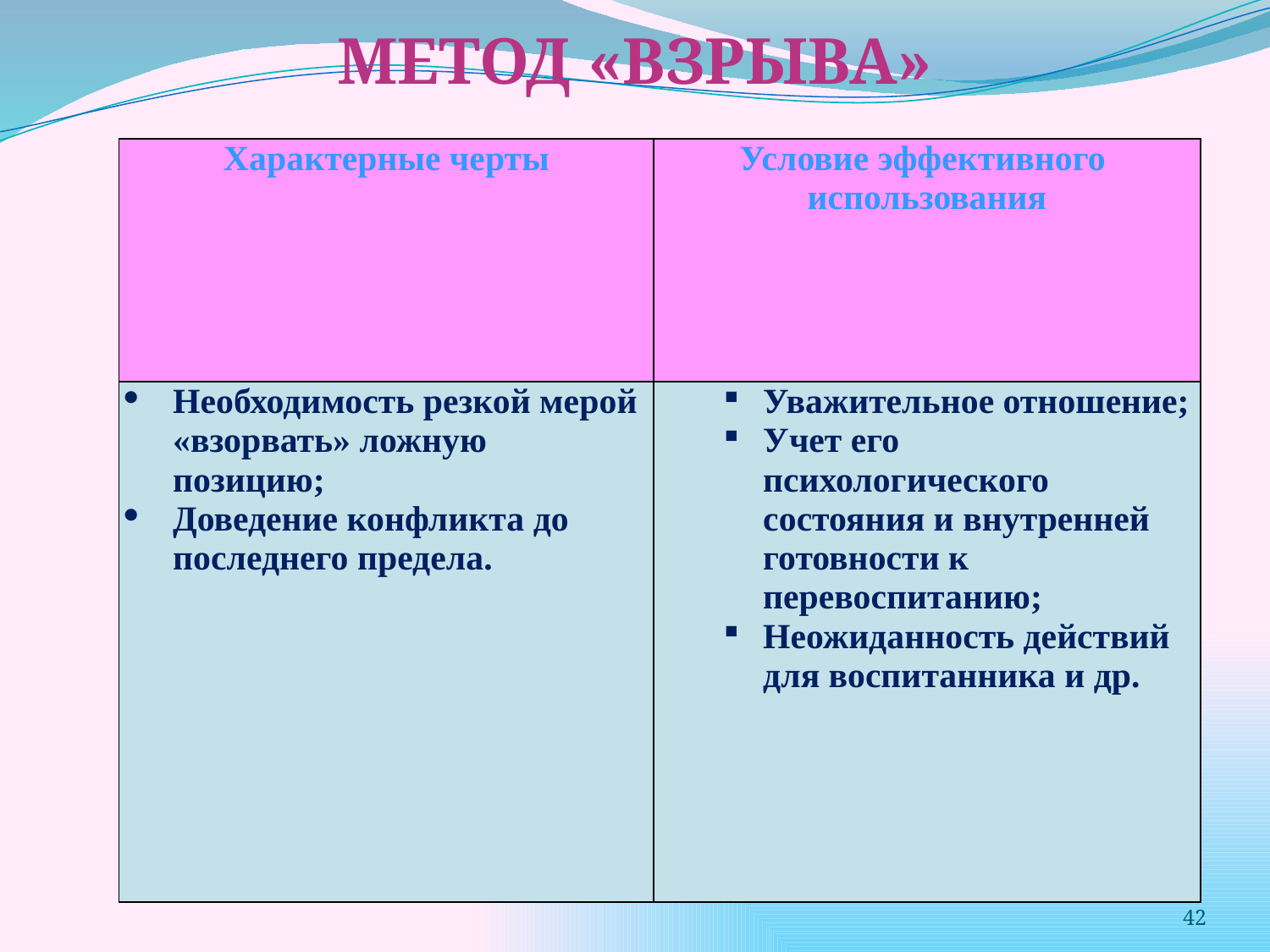

МЕТОД «ВЗРЫВА»

| Характерные черты | Условие эффективного использования |
| --- | --- |
| Необходимость резкой мерой «взорвать» ложную позицию; Доведение конфликта до последнего предела. | Уважительное отношение; Учет его психологического состояния и внутренней готовности к перевоспитанию; Неожиданность действий для воспитанника и др. |
42